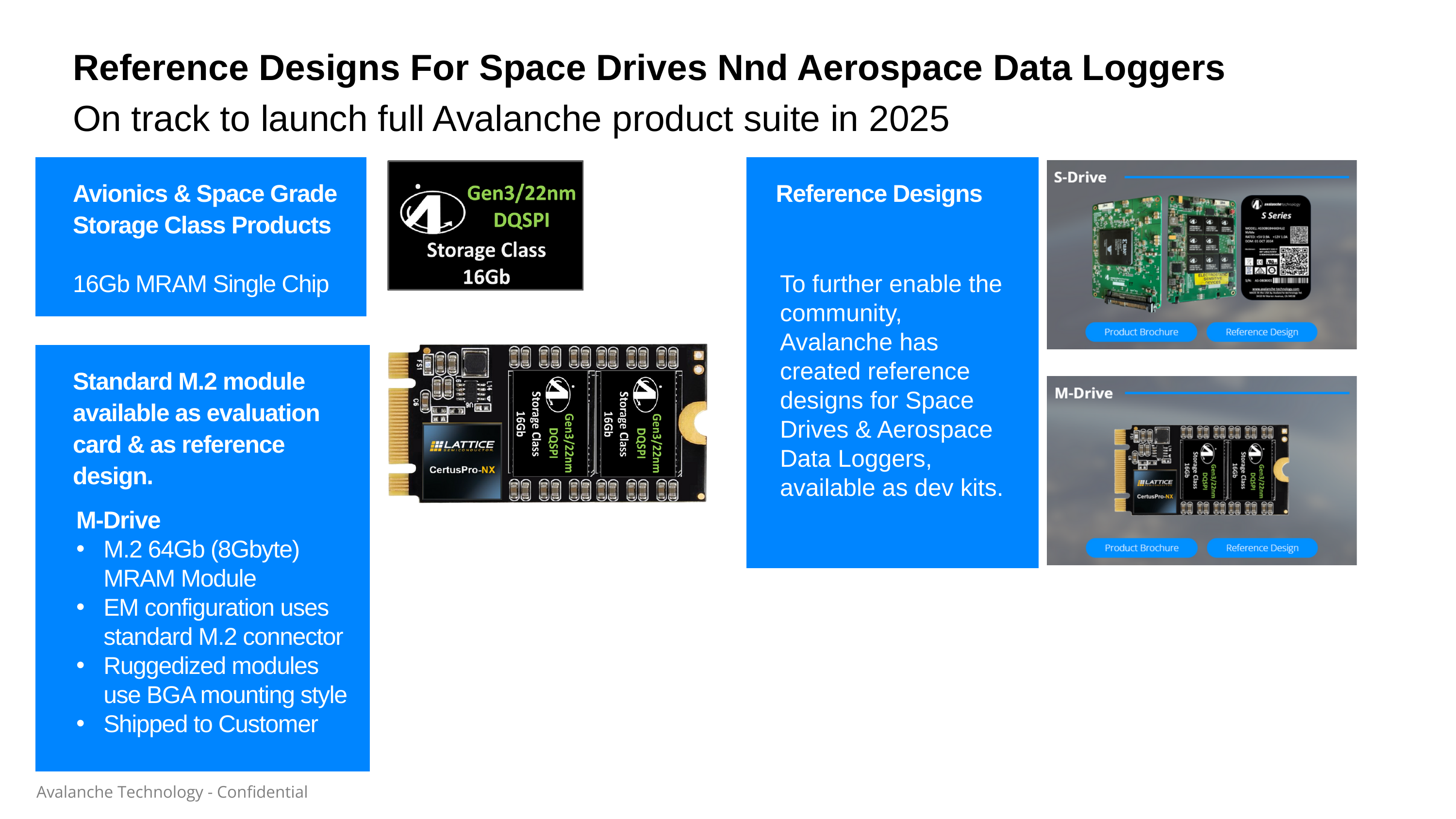

Reference Designs For Space Drives Nnd Aerospace Data Loggers
On track to launch full Avalanche product suite in 2025

Avionics & Space Grade Storage Class Products
Reference Designs
16Gb MRAM Single Chip
To further enable the community, Avalanche has created reference designs for Space Drives & Aerospace Data Loggers, available as dev kits.

Standard M.2 module available as evaluation card & as reference design.

Welcome,
M-Drive
M.2 64Gb (8Gbyte) MRAM Module
EM configuration uses standard M.2 connector
Ruggedized modules use BGA mounting style
Shipped to Customer
Welcome,
Avalanche Technology - Confidential